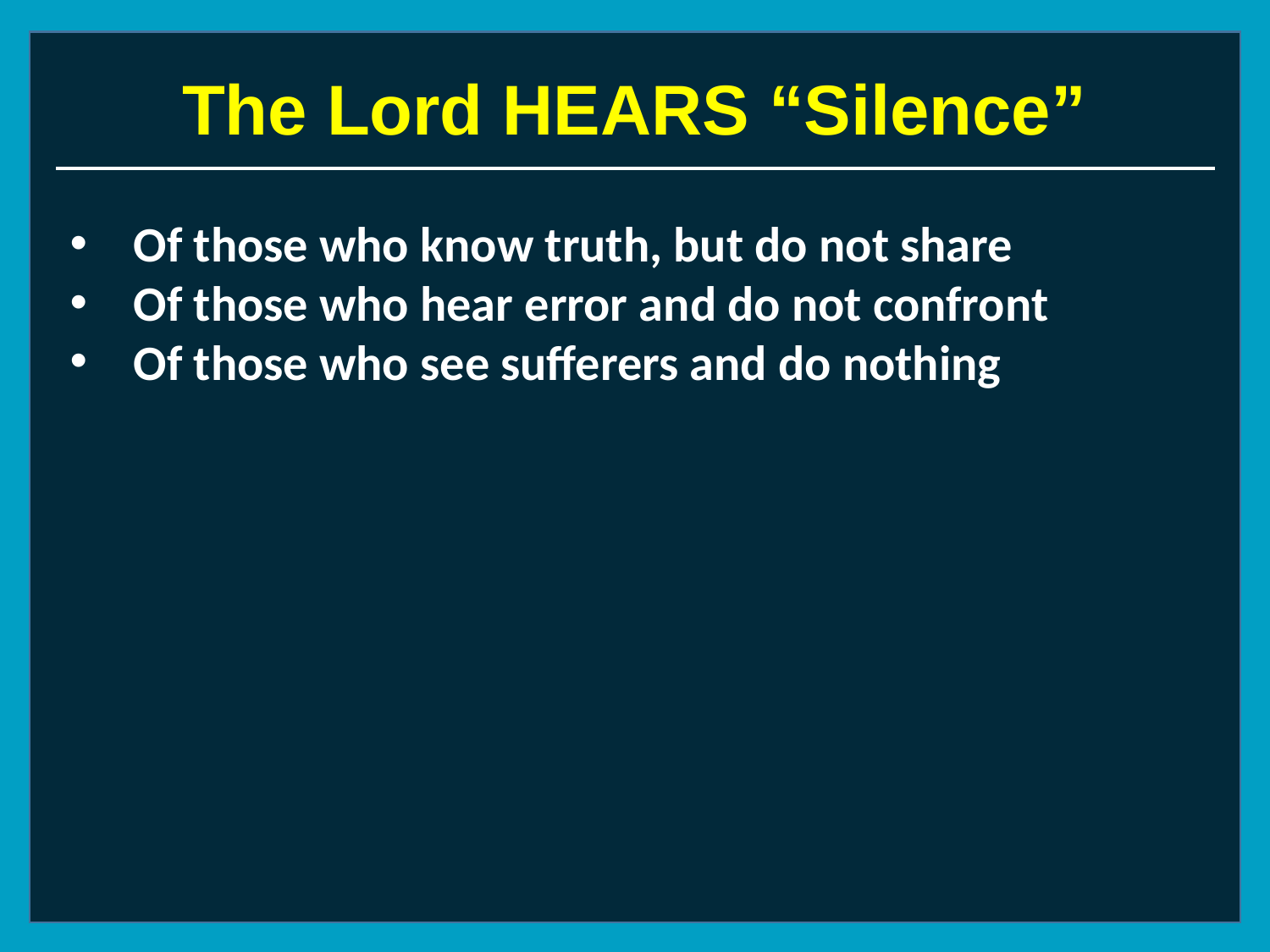

# The Lord HEARS “Silence”
Of those who know truth, but do not share
Of those who hear error and do not confront
Of those who see sufferers and do nothing